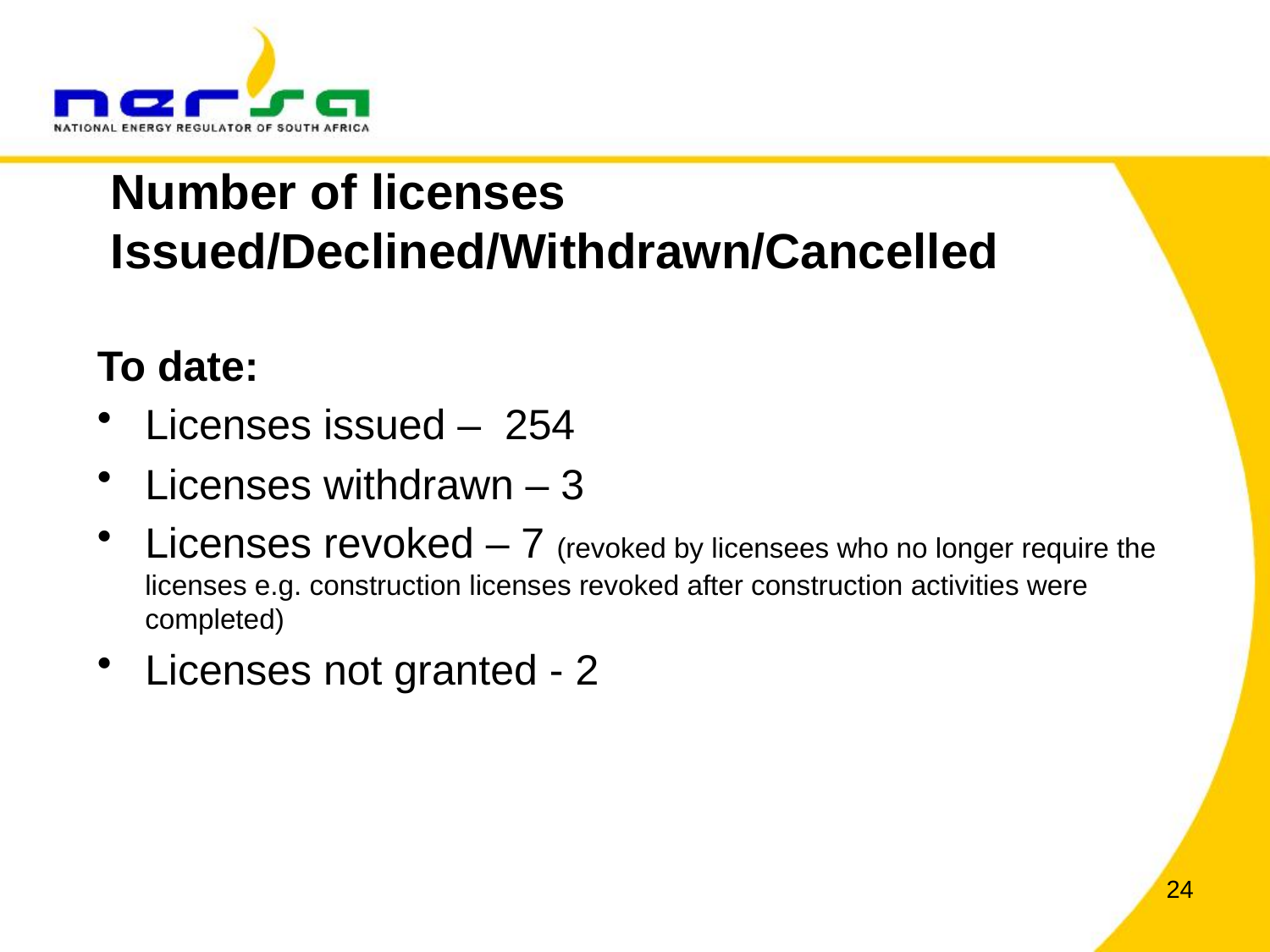

Number of licenses  Issued/Declined/Withdrawn/Cancelled
#
Inactivity
To date:
Licenses issued –  254
Licenses withdrawn – 3
Licenses revoked – 7 (revoked by licensees who no longer require the licenses e.g. construction licenses revoked after construction activities were completed)
Licenses not granted - 2

24